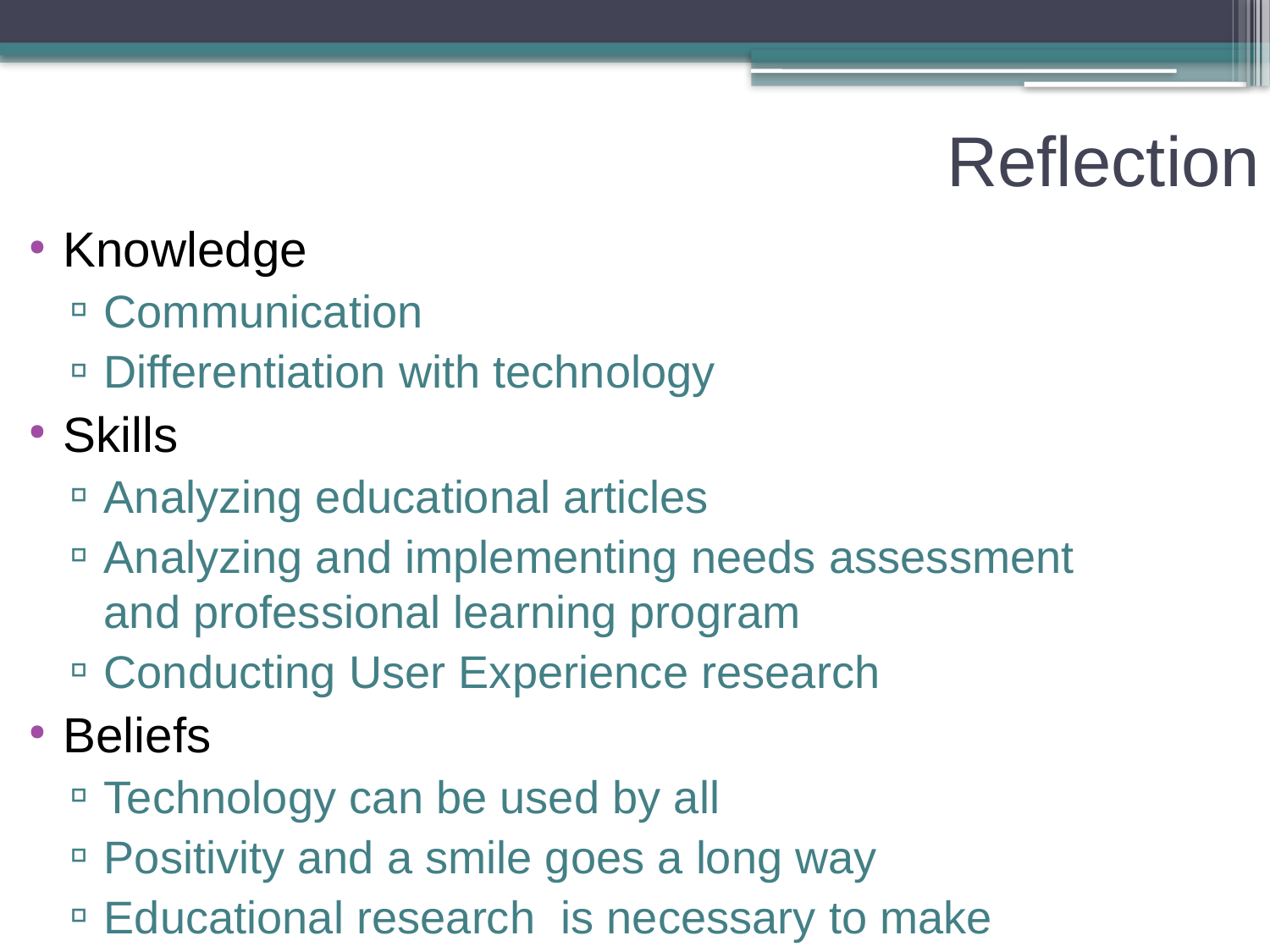

# Reflection
Knowledge
Communication
Differentiation with technology
Skills
Analyzing educational articles
Analyzing and implementing needs assessment and professional learning program
Conducting User Experience research
Beliefs
Technology can be used by all
Positivity and a smile goes a long way
Educational research  is necessary to make changes